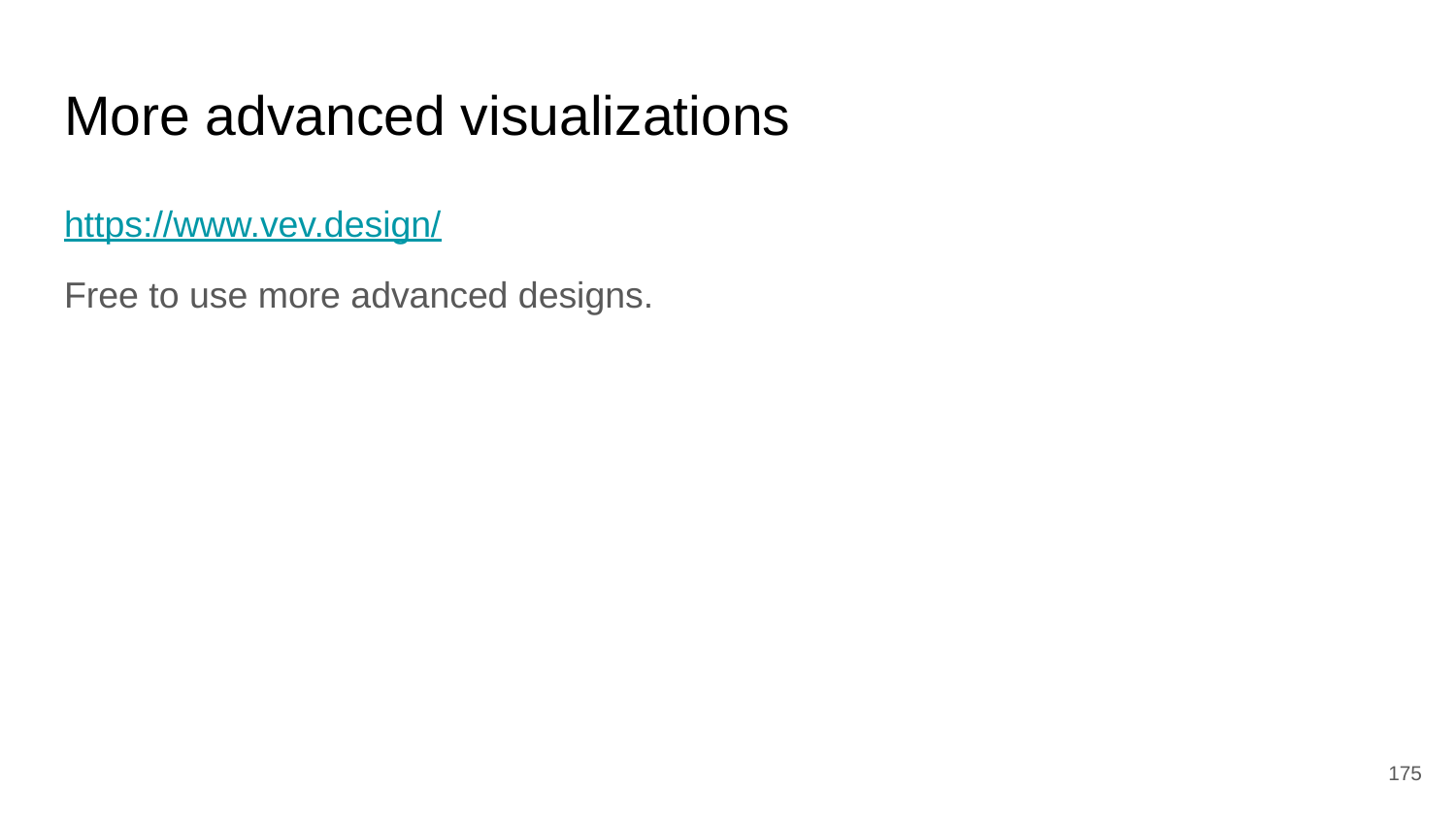

# More advanced visualizations
https://www.vev.design/
Free to use more advanced designs.

175